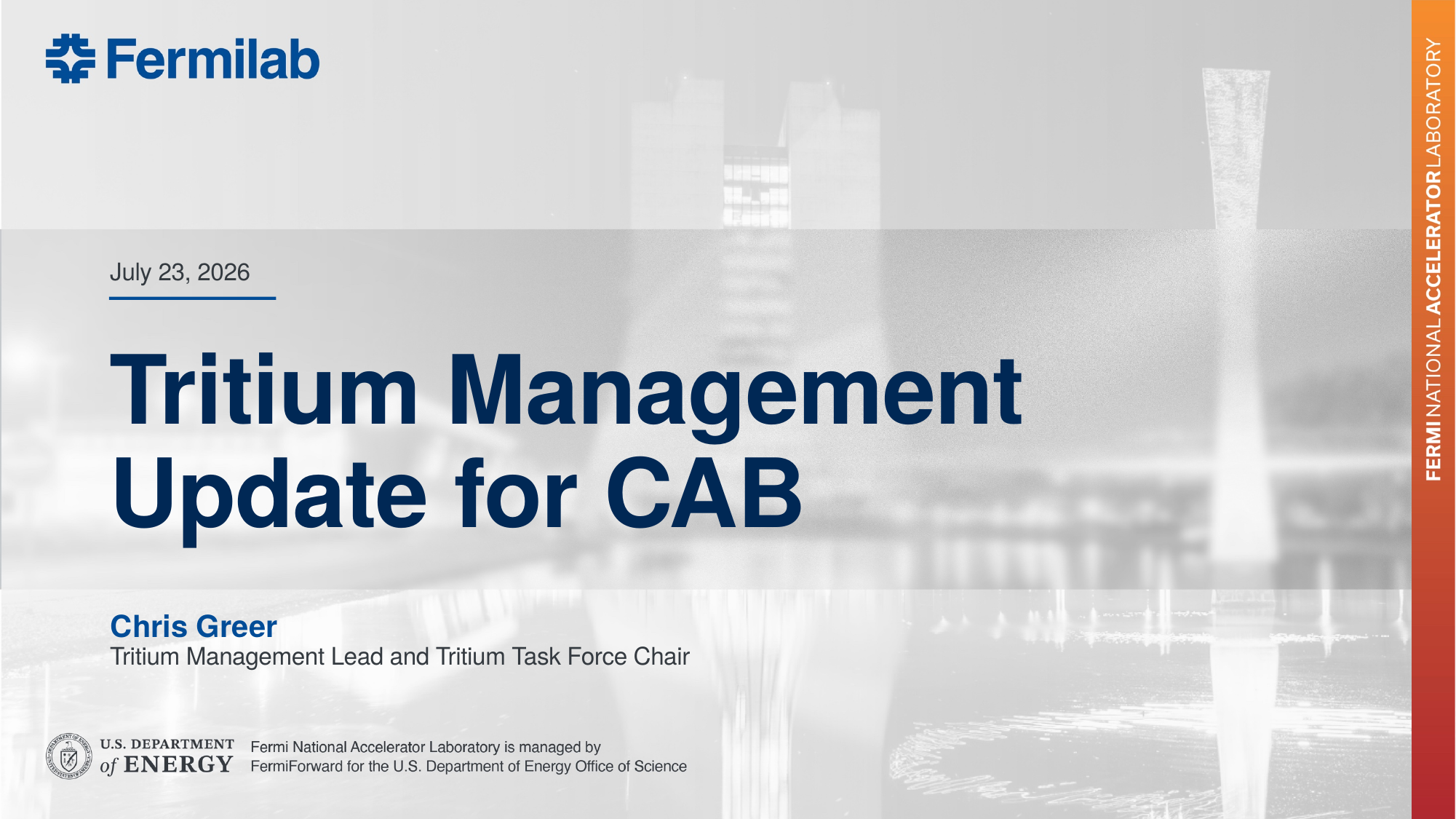

July 23, 2026
# Tritium Management Update for CAB
Chris Greer
Tritium Management Lead and Tritium Task Force Chair